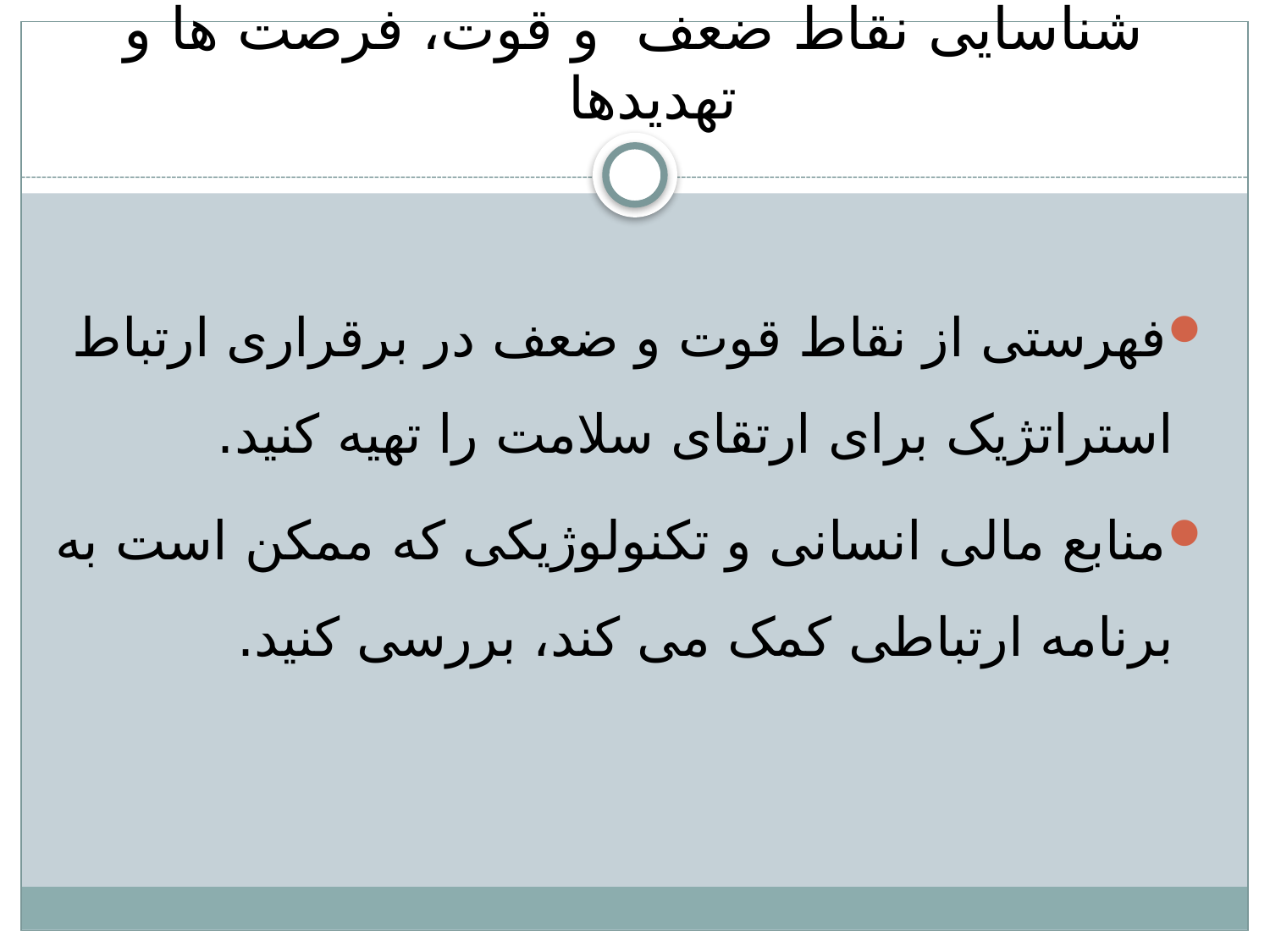

# شناسایی نقاط ضعف  و قوت، فرصت ها و تهدیدها
فهرستی از نقاط قوت و ضعف در برقراری ارتباط استراتژیک برای ارتقای سلامت را تهیه کنید.
منابع مالی انسانی و تکنولوژیکی که ممکن است به برنامه ارتباطی کمک می کند، بررسی کنید.